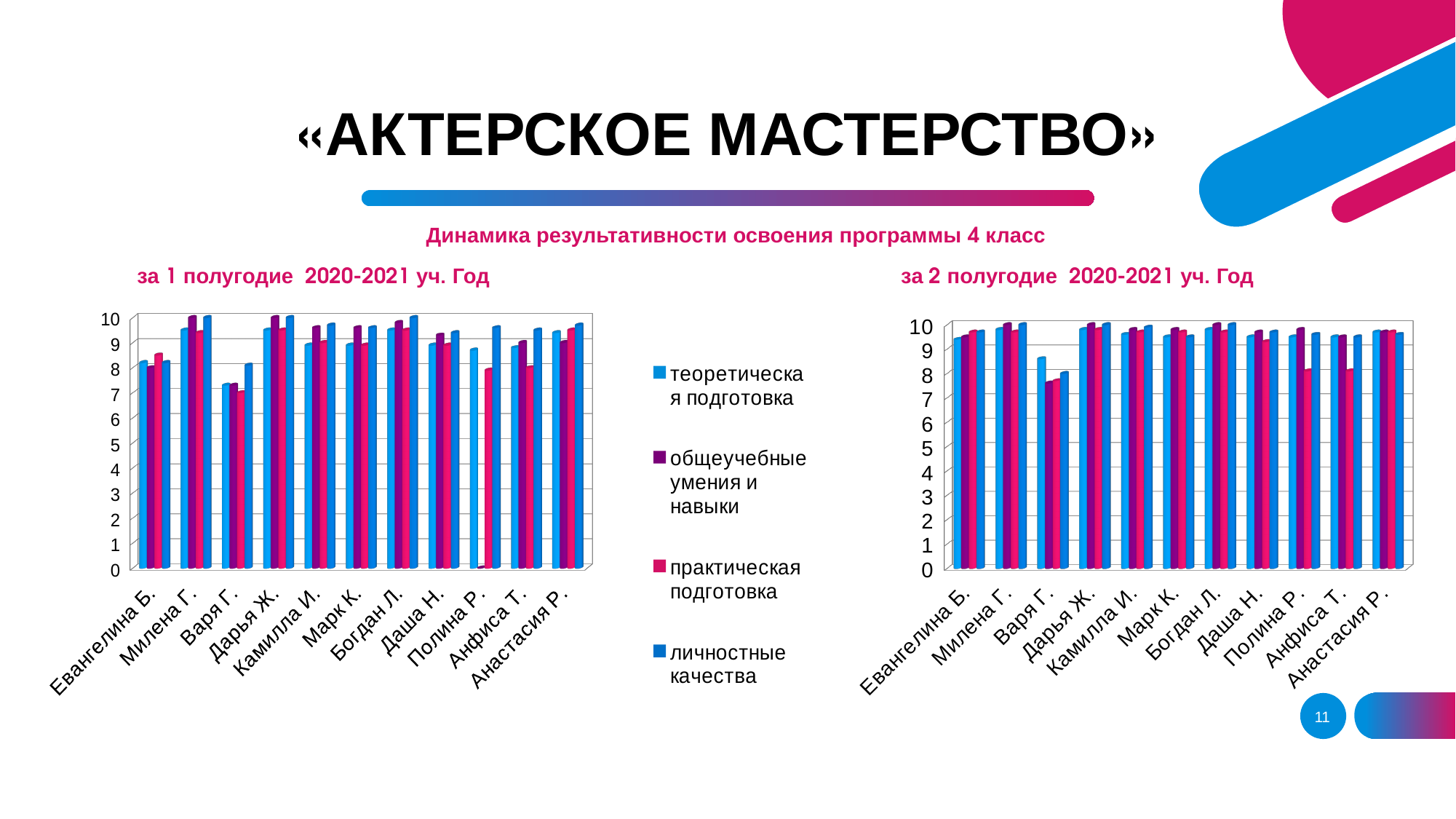

# «АКТЕРСКОЕ МАСТЕРСТВО»
Динамика результативности освоения программы 4 класс
 за 1 полугодие  2020-2021 уч. Год				 за 2 полугодие  2020-2021 уч. Год

[unsupported chart]

[unsupported chart]

11